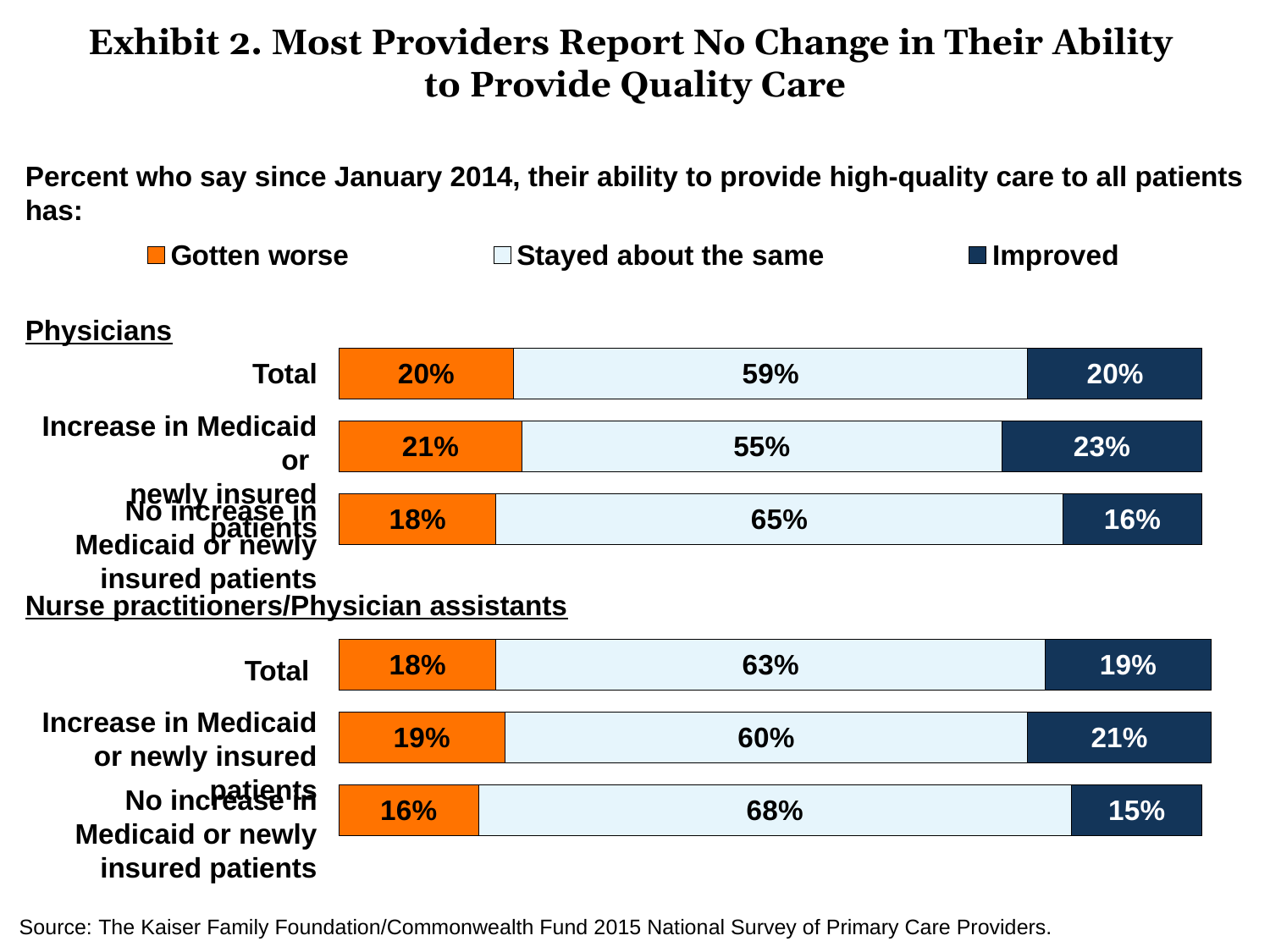

# Exhibit 2. Most Providers Report No Change in Their Ability to Provide Quality Care
Percent who say since January 2014, their ability to provide high-quality care to all patients has:

### Chart

| Category | Gotten worse | Stayed about the same | Improved |
|---|---|---|---|
| Total MDs | 0.2 | 0.59 | 0.2 |
| Medicaid new-expansion states | 0.21 | 0.55 | 0.23 |
| Medicaid non-expansion states | 0.18 | 0.65 | 0.16 |
|  | None | None | None |
| Total NP/PAs | 0.18 | 0.63 | 0.19 |
| NP/PA new-expanson states | 0.19 | 0.6 | 0.21 |
| NP/PA non-expansion states | 0.16 | 0.68 | 0.15 |
Physicians
Total
Increase in Medicaid or
newly insured patients
No increase in Medicaid or newly insured patients
Nurse practitioners/Physician assistants
Total
Increase in Medicaid or newly insured patients
No increase in Medicaid or newly insured patients
Source: The Kaiser Family Foundation/Commonwealth Fund 2015 National Survey of Primary Care Providers.